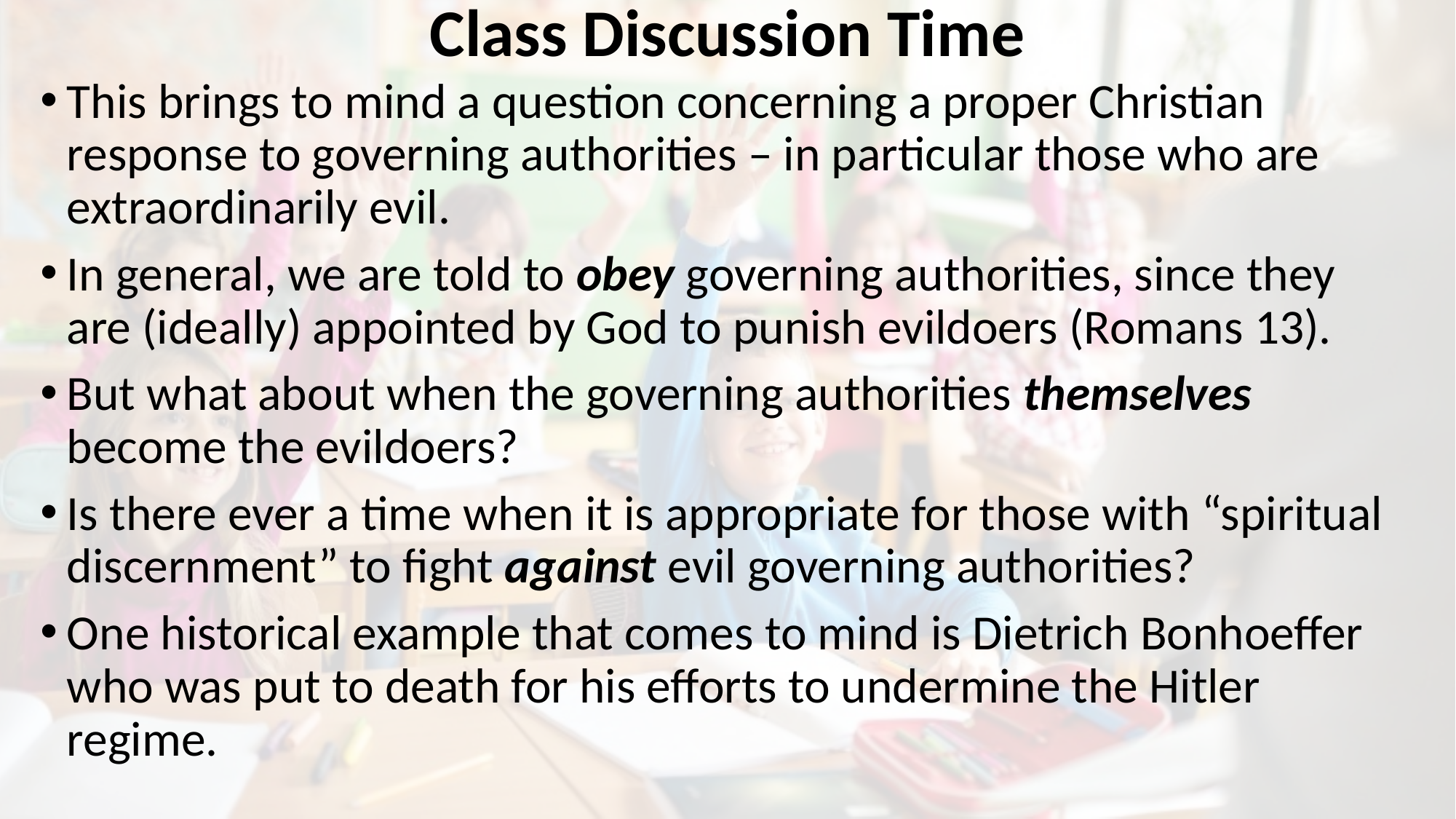

# Class Discussion Time
This brings to mind a question concerning a proper Christian response to governing authorities – in particular those who are extraordinarily evil.
In general, we are told to obey governing authorities, since they are (ideally) appointed by God to punish evildoers (Romans 13).
But what about when the governing authorities themselves become the evildoers?
Is there ever a time when it is appropriate for those with “spiritual discernment” to fight against evil governing authorities?
One historical example that comes to mind is Dietrich Bonhoeffer who was put to death for his efforts to undermine the Hitler regime.